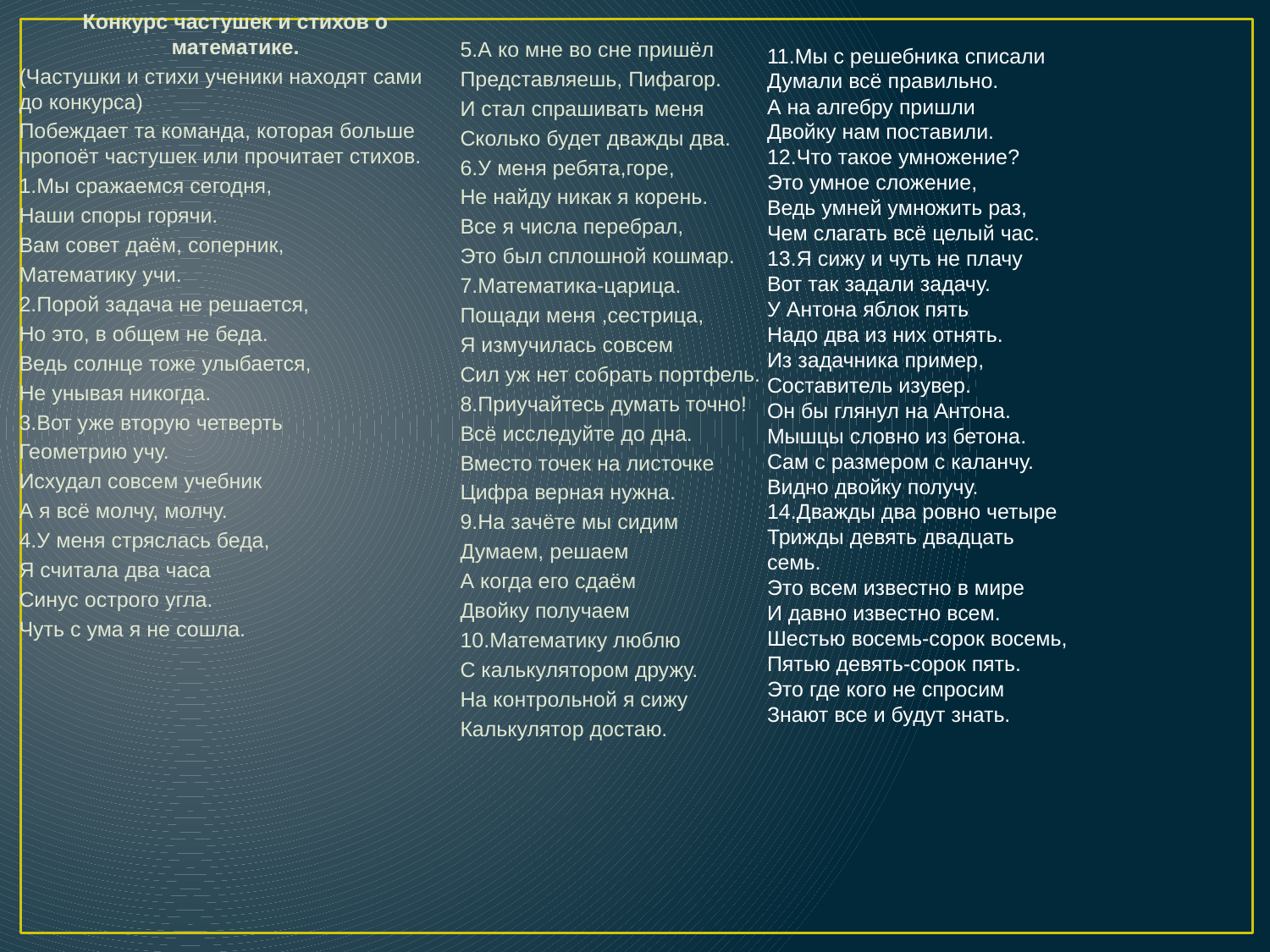

5.А ко мне во сне пришёл
Представляешь, Пифагор.
И стал спрашивать меня
Сколько будет дважды два.
6.У меня ребята,горе,
Не найду никак я корень.
Все я числа перебрал,
Это был сплошной кошмар.
7.Математика-царица.
Пощади меня ,сестрица,
Я измучилась совсем
Сил уж нет собрать портфель.
8.Приучайтесь думать точно!
Всё исследуйте до дна.
Вместо точек на листочке
Цифра верная нужна.
9.На зачёте мы сидим
Думаем, решаем
А когда его сдаём
Двойку получаем
10.Математику люблю
С калькулятором дружу.
На контрольной я сижу
Калькулятор достаю.

Конкурс частушек и стихов о математике.
(Частушки и стихи ученики находят сами до конкурса)
Побеждает та команда, которая больше пропоёт частушек или прочитает стихов.
1.Мы сражаемся сегодня,
Наши споры горячи.
Вам совет даём, соперник,
Математику учи.
2.Порой задача не решается,
Но это, в общем не беда.
Ведь солнце тоже улыбается,
Не унывая никогда.
3.Вот уже вторую четверть
Геометрию учу.
Исхудал совсем учебник
А я всё молчу, молчу.
4.У меня стряслась беда,
Я считала два часа
Синус острого угла.
Чуть с ума я не сошла.

11.Мы с решебника списали
Думали всё правильно.
А на алгебру пришли
Двойку нам поставили.
12.Что такое умножение?
Это умное сложение,
Ведь умней умножить раз,
Чем слагать всё целый час.
13.Я сижу и чуть не плачу
Вот так задали задачу.
У Антона яблок пять
Надо два из них отнять.
Из задачника пример,
Составитель изувер.
Он бы глянул на Антона.
Мышцы словно из бетона.
Сам с размером с каланчу.
Видно двойку получу.
14.Дважды два ровно четыре
Трижды девять двадцать семь.
Это всем известно в мире
И давно известно всем.
Шестью восемь-сорок восемь,
Пятью девять-сорок пять.
Это где кого не спросим
Знают все и будут знать.